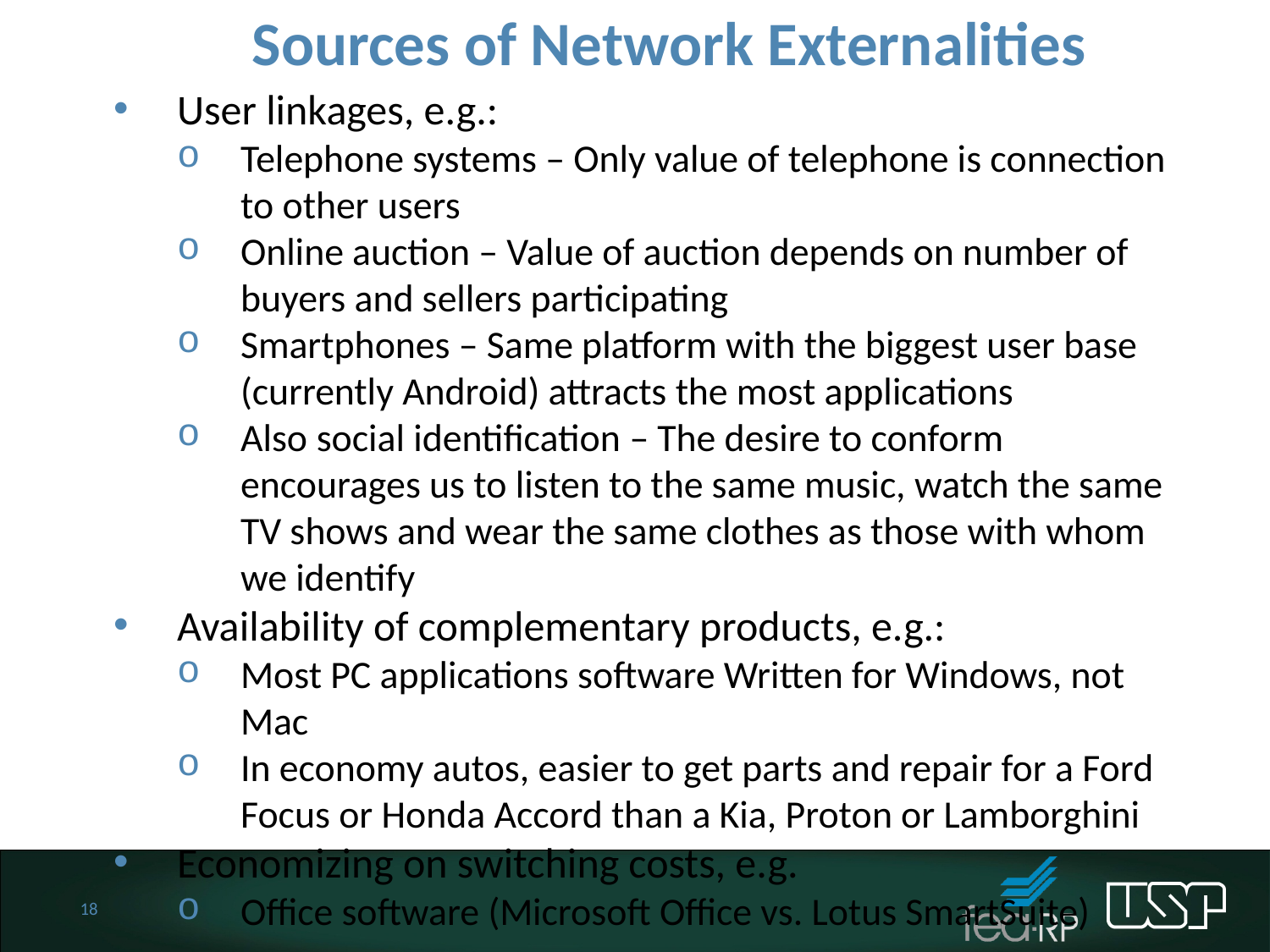

Sources of Network Externalities
User linkages, e.g.:
Telephone systems – Only value of telephone is connection to other users
Online auction – Value of auction depends on number of buyers and sellers participating
Smartphones – Same platform with the biggest user base (currently Android) attracts the most applications
Also social identification – The desire to conform encourages us to listen to the same music, watch the same TV shows and wear the same clothes as those with whom we identify
Availability of complementary products, e.g.:
Most PC applications software Written for Windows, not Mac
In economy autos, easier to get parts and repair for a Ford Focus or Honda Accord than a Kia, Proton or Lamborghini
Economizing on switching costs, e.g.
Office software (Microsoft Office vs. Lotus SmartSuite)
18